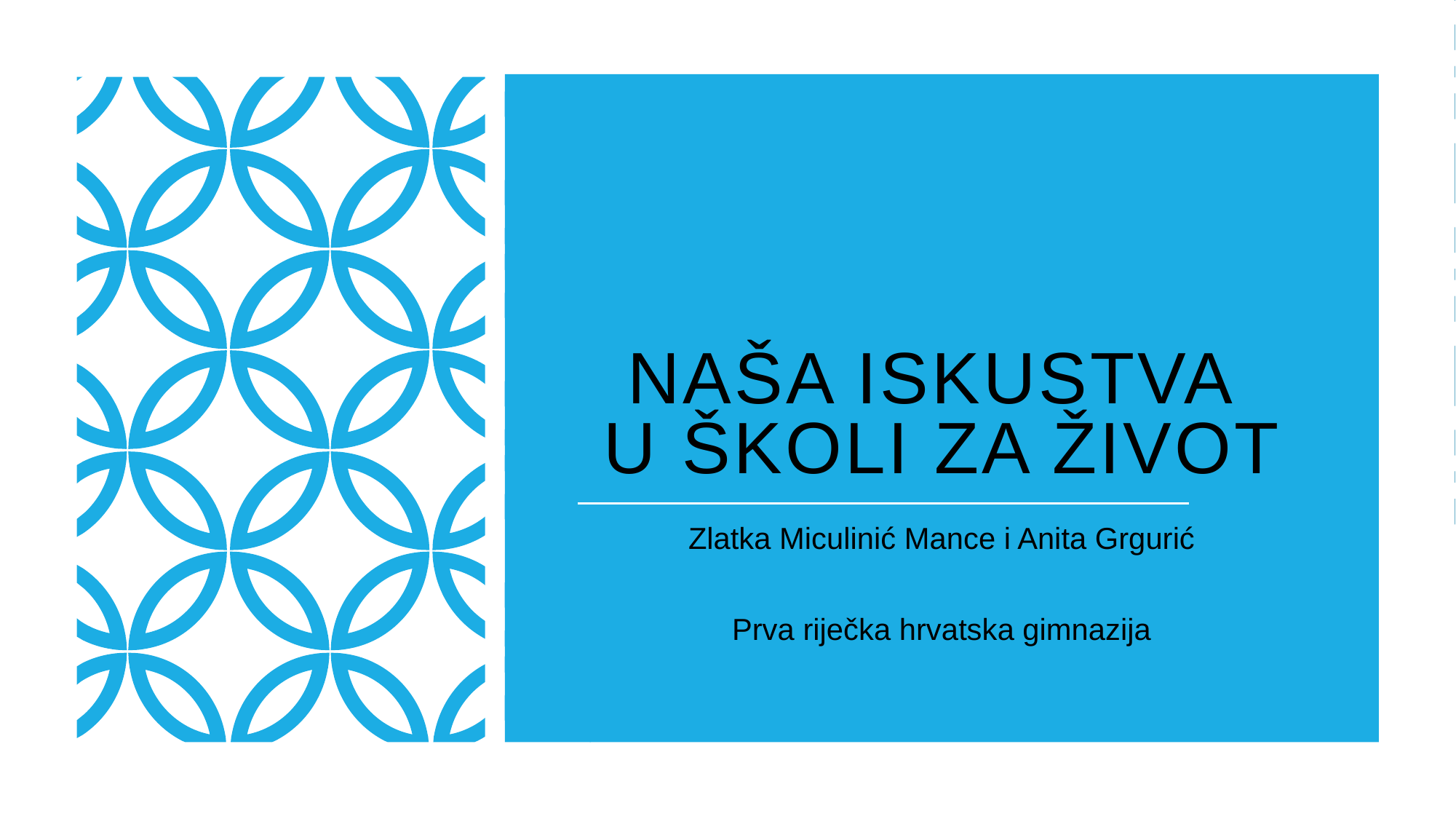

# naša iskustva u školi za život

Zlatka Miculinić Mance i Anita Grgurić

Prva riječka hrvatska gimnazija